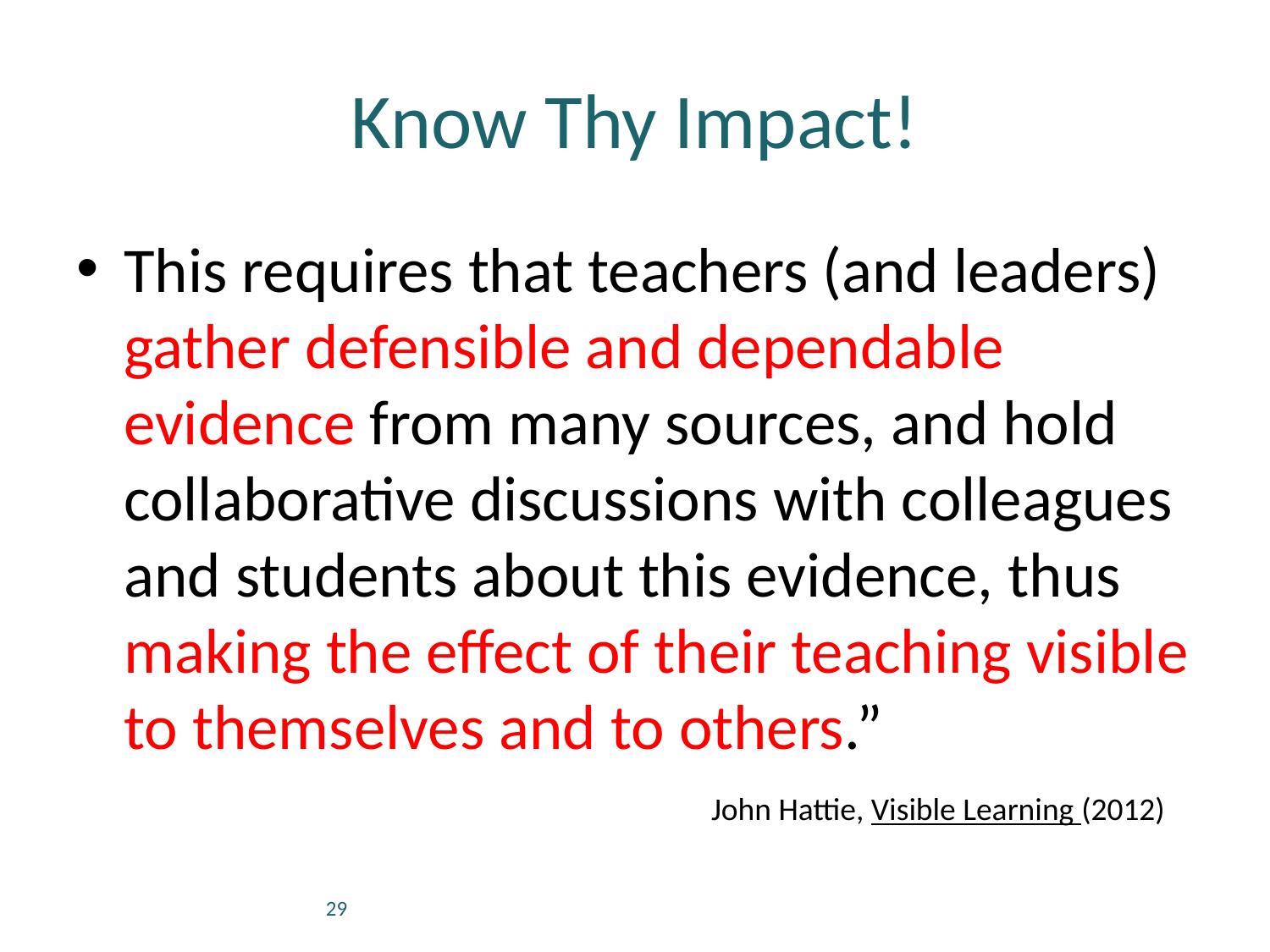

# Know Thy Impact!
This requires that teachers (and leaders) gather defensible and dependable evidence from many sources, and hold collaborative discussions with colleagues and students about this evidence, thus making the effect of their teaching visible to themselves and to others.”
					John Hattie, Visible Learning (2012)
29